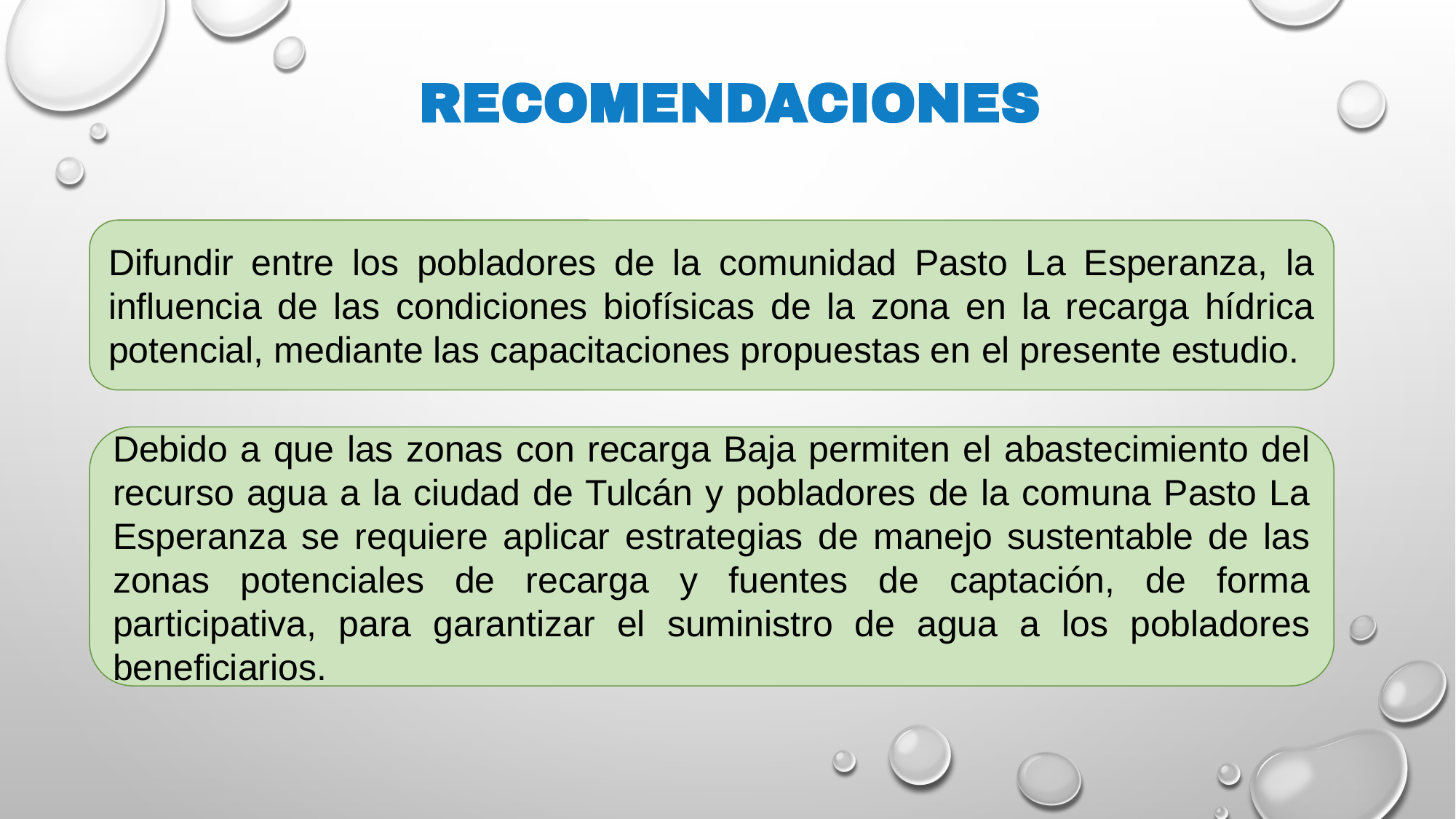

# recomendaciones
Difundir entre los pobladores de la comunidad Pasto La Esperanza, la influencia de las condiciones biofísicas de la zona en la recarga hídrica potencial, mediante las capacitaciones propuestas en el presente estudio.
Debido a que las zonas con recarga Baja permiten el abastecimiento del recurso agua a la ciudad de Tulcán y pobladores de la comuna Pasto La Esperanza se requiere aplicar estrategias de manejo sustentable de las zonas potenciales de recarga y fuentes de captación, de forma participativa, para garantizar el suministro de agua a los pobladores beneficiarios.